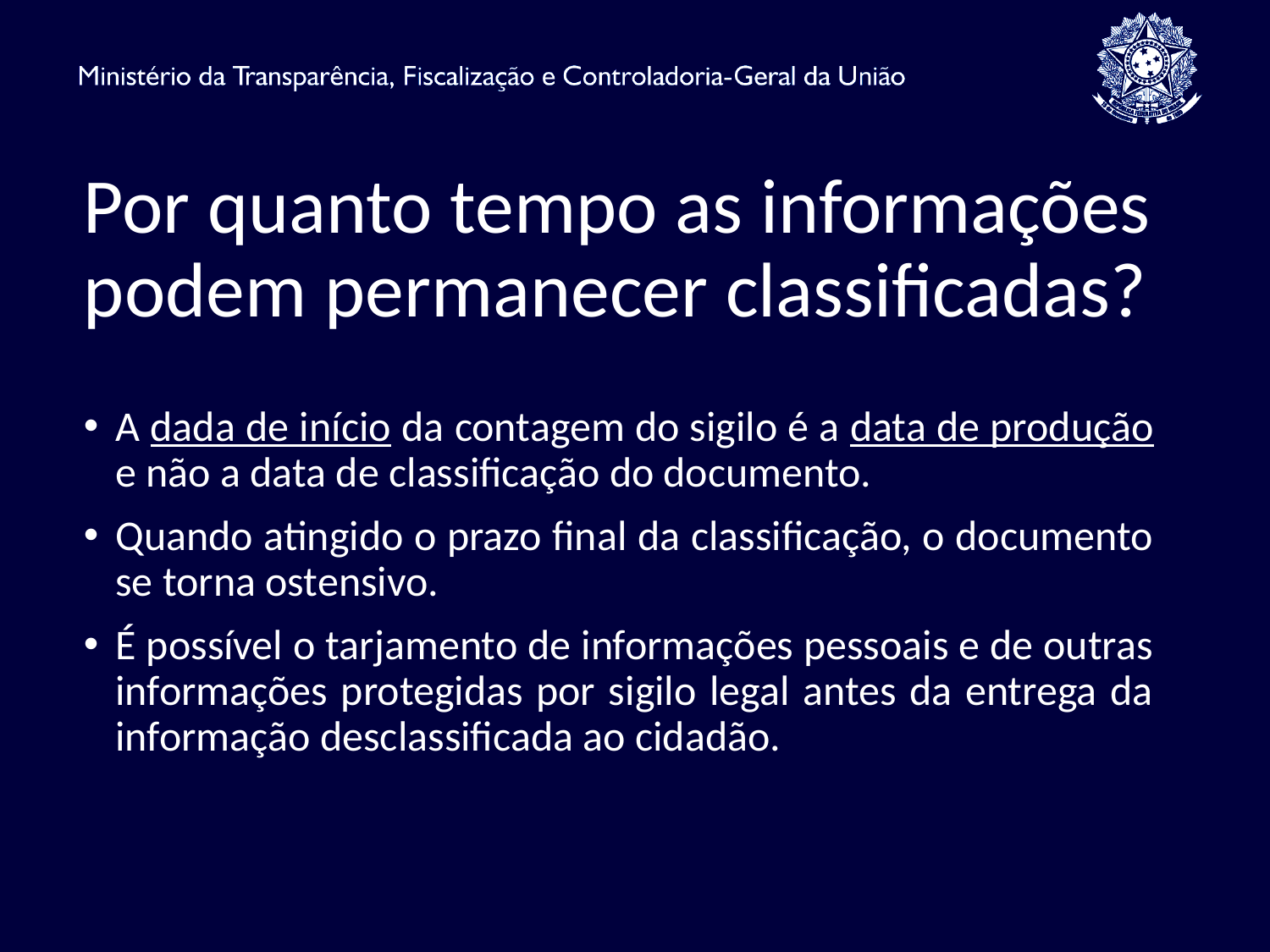

# Por quanto tempo as informações podem permanecer classificadas?
A dada de início da contagem do sigilo é a data de produção e não a data de classificação do documento.
Quando atingido o prazo final da classificação, o documento se torna ostensivo.
É possível o tarjamento de informações pessoais e de outras informações protegidas por sigilo legal antes da entrega da informação desclassificada ao cidadão.